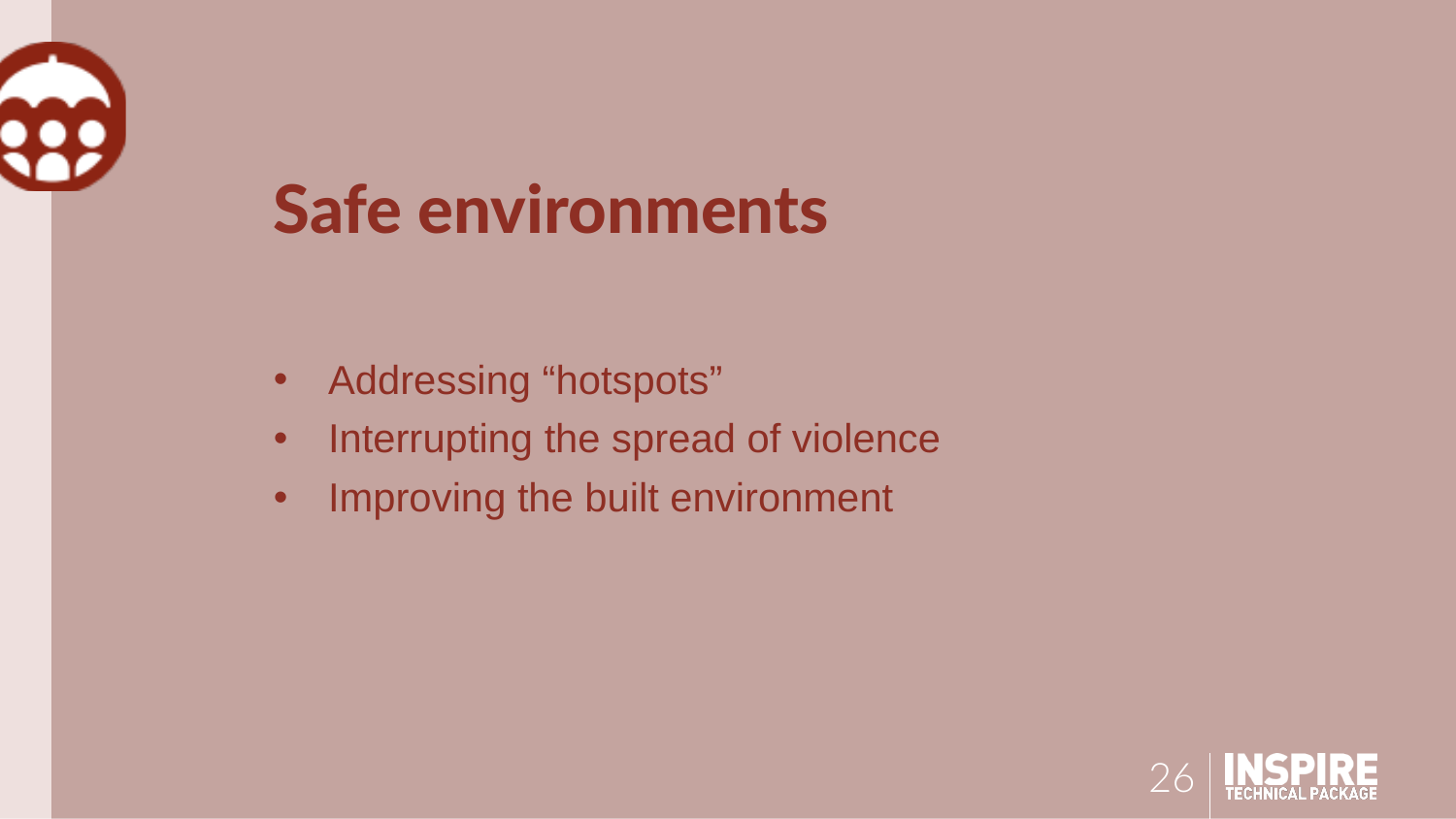

# Safe environments
Addressing “hotspots”
Interrupting the spread of violence
Improving the built environment
26